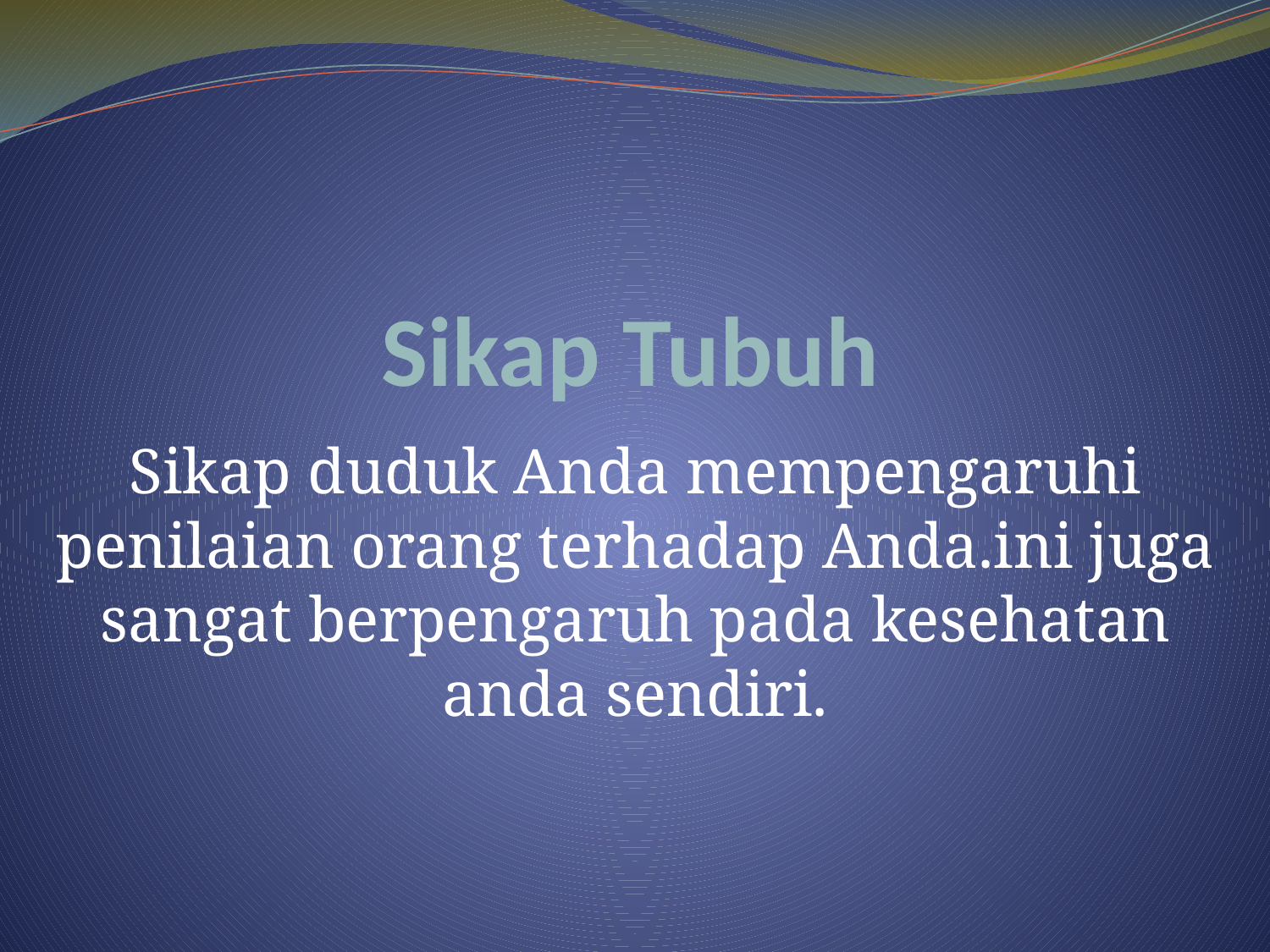

# Sikap Tubuh
Sikap duduk Anda mempengaruhi penilaian orang terhadap Anda.ini juga sangat berpengaruh pada kesehatan anda sendiri.